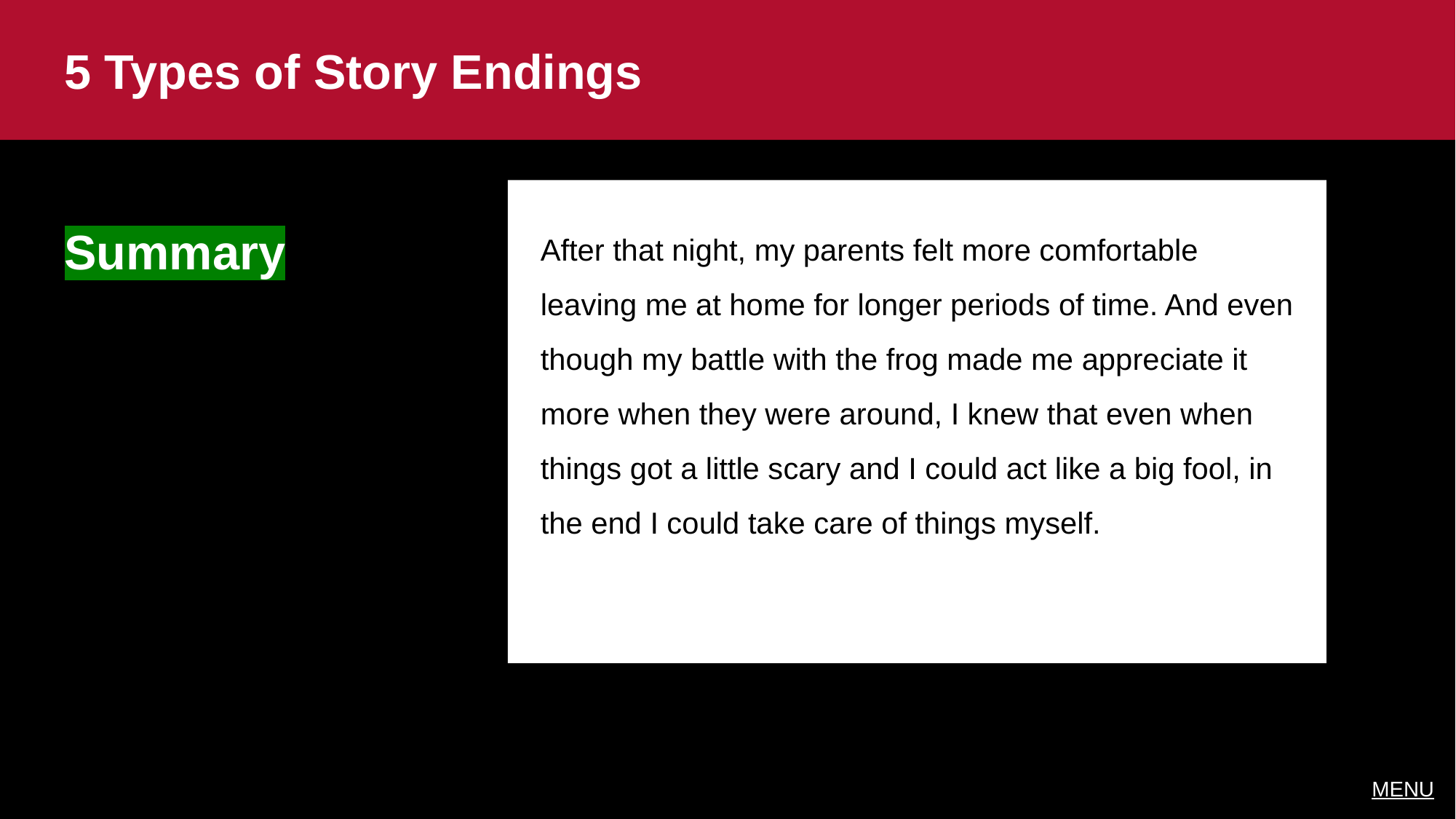

5 Types of Story Endings
After that night, my parents felt more comfortable leaving me at home for longer periods of time. And even though my battle with the frog made me appreciate it more when they were around, I knew that even when things got a little scary and I could act like a big fool, in the end I could take care of things myself.
Summary